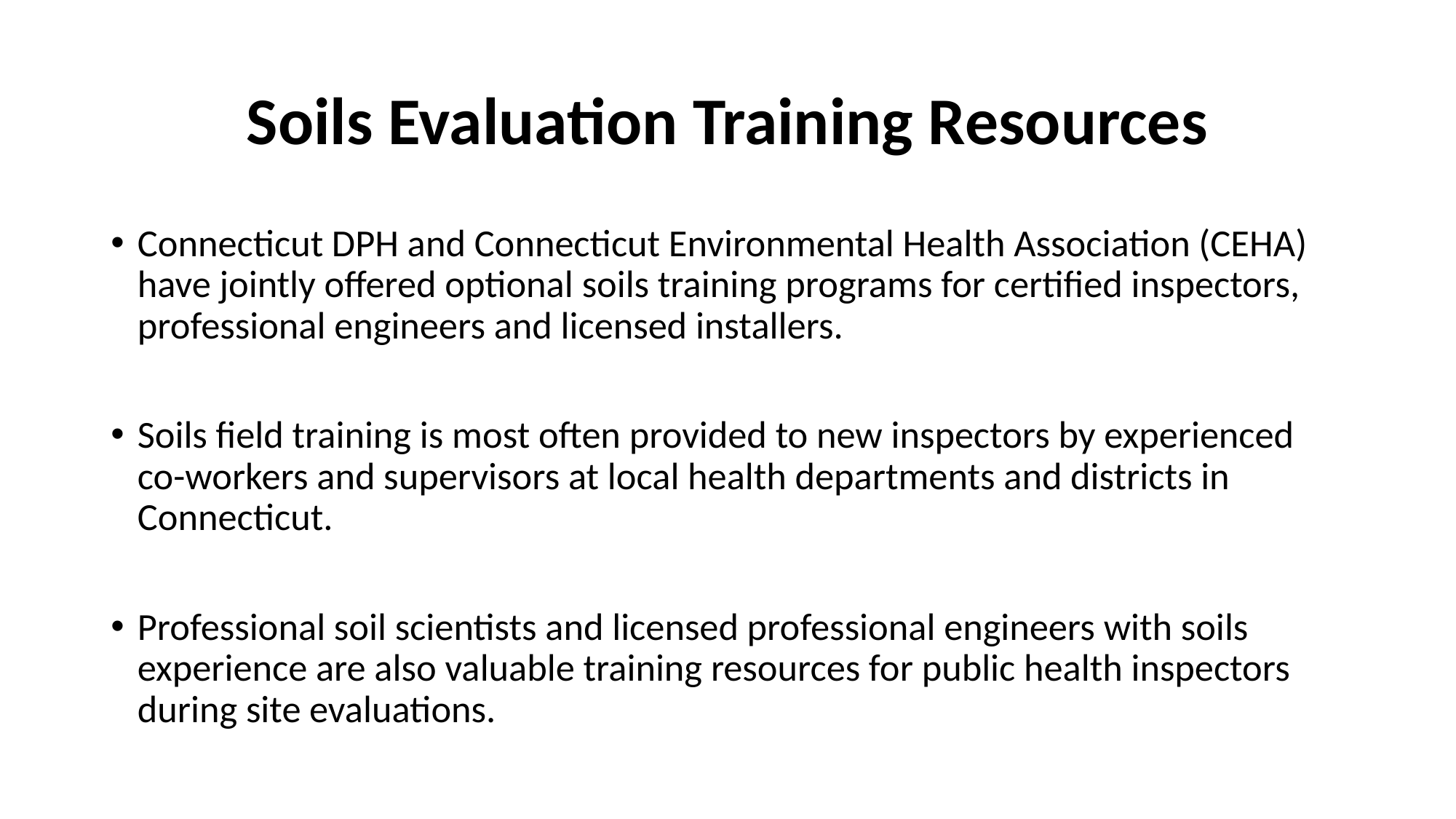

# Soils Evaluation Training Resources
Connecticut DPH and Connecticut Environmental Health Association (CEHA) have jointly offered optional soils training programs for certified inspectors, professional engineers and licensed installers.

Soils field training is most often provided to new inspectors by experienced co-workers and supervisors at local health departments and districts in Connecticut.

Professional soil scientists and licensed professional engineers with soils experience are also valuable training resources for public health inspectors during site evaluations.